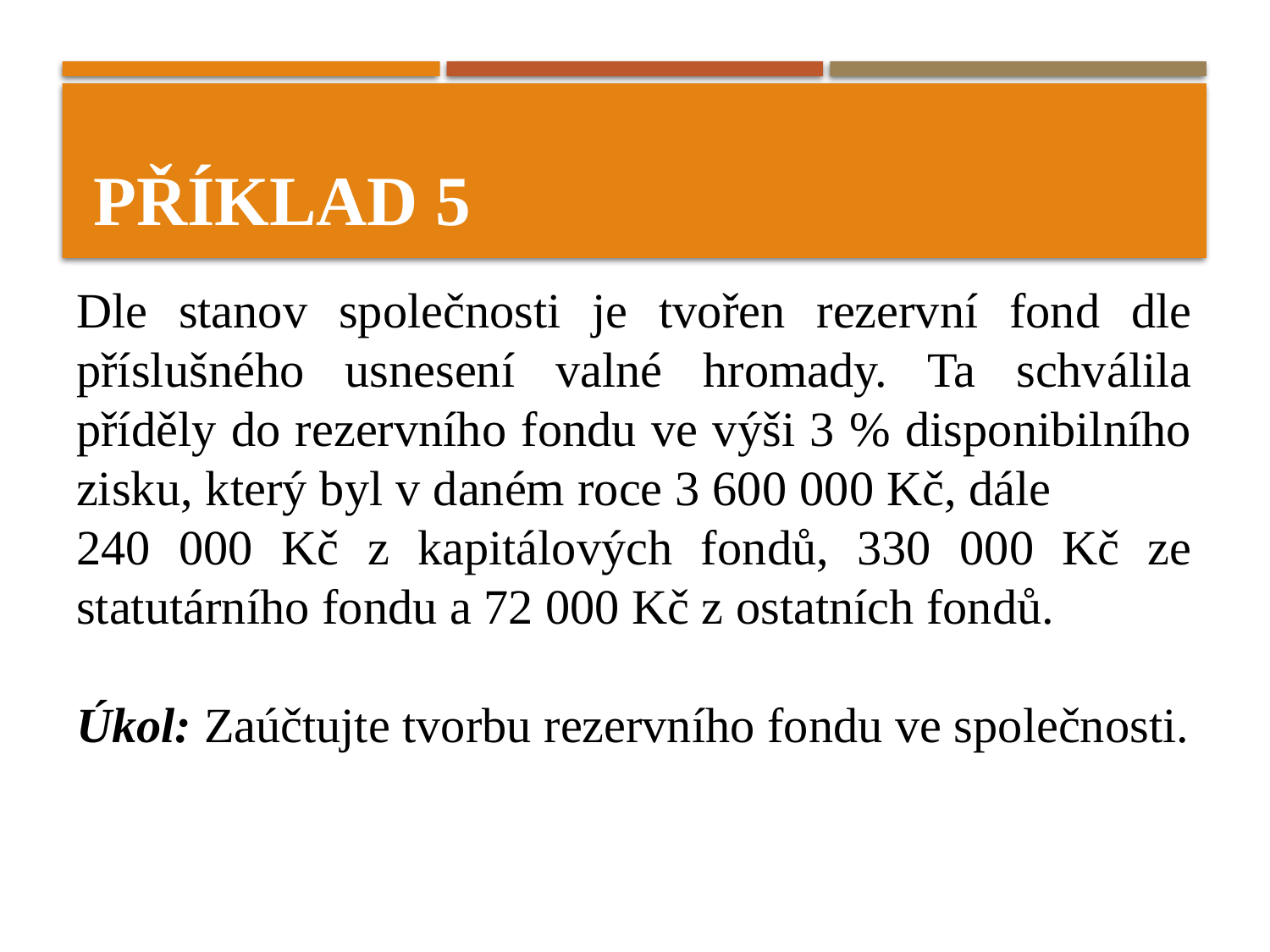

# Příklad 5
Dle stanov společnosti je tvořen rezervní fond dle příslušného usnesení valné hromady. Ta schválila příděly do rezervního fondu ve výši 3 % disponibilního zisku, který byl v daném roce 3 600 000 Kč, dále            240 000 Kč z kapitálových fondů, 330 000 Kč ze statutárního fondu a 72 000 Kč z ostatních fondů.

Úkol: Zaúčtujte tvorbu rezervního fondu ve společnosti.